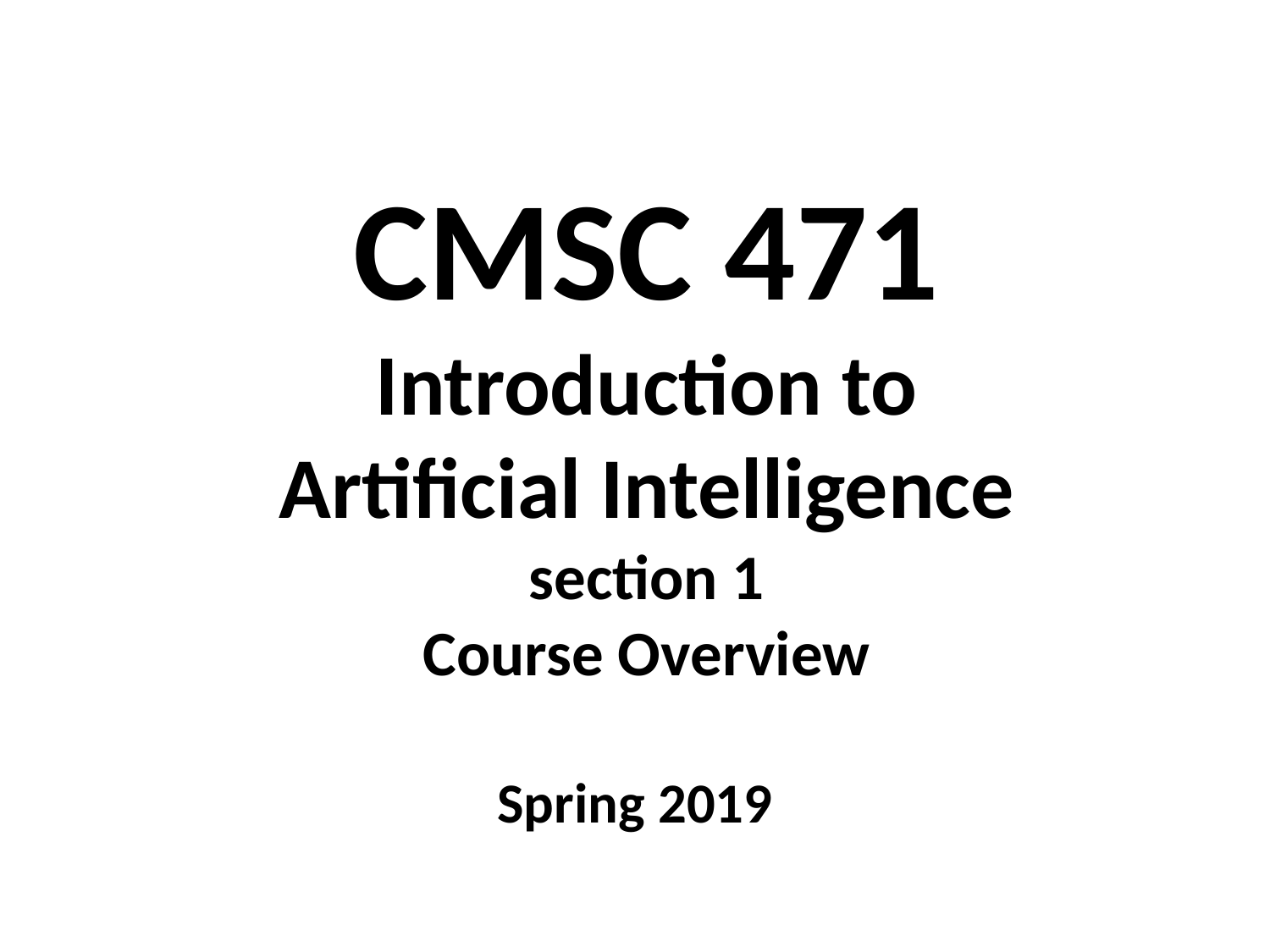

# CMSC 471 Introduction to Artificial Intelligence section 1 Course Overview
Spring 2019